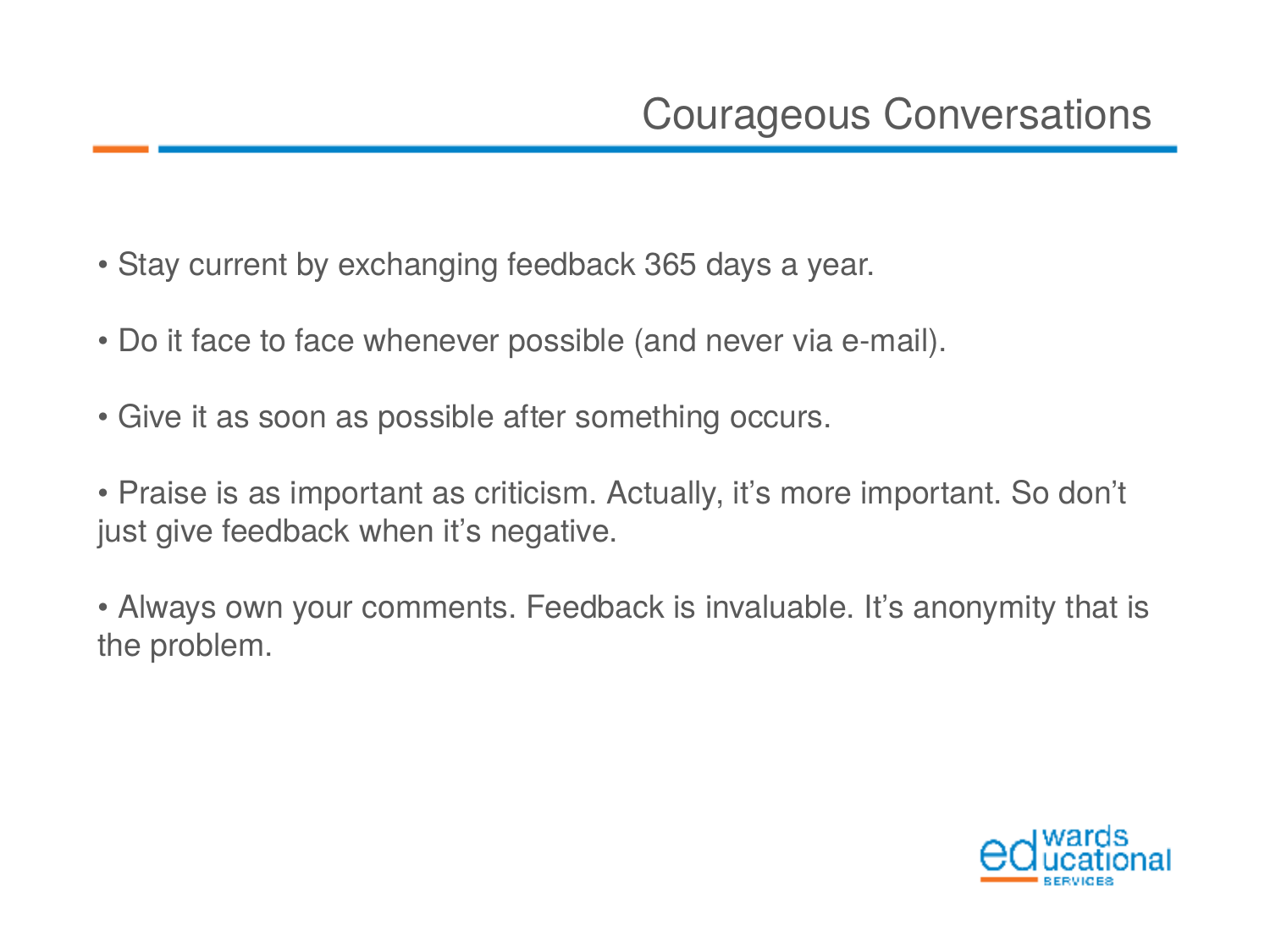

Courageous Conversations

• Stay current by exchanging feedback 365 days a year.

• Do it face to face whenever possible (and never via e-mail).

• Give it as soon as possible after something occurs.

• Praise is as important as criticism. Actually, it’s more important. So don’t just give feedback when it’s negative.

• Always own your comments. Feedback is invaluable. It’s anonymity that is the problem.